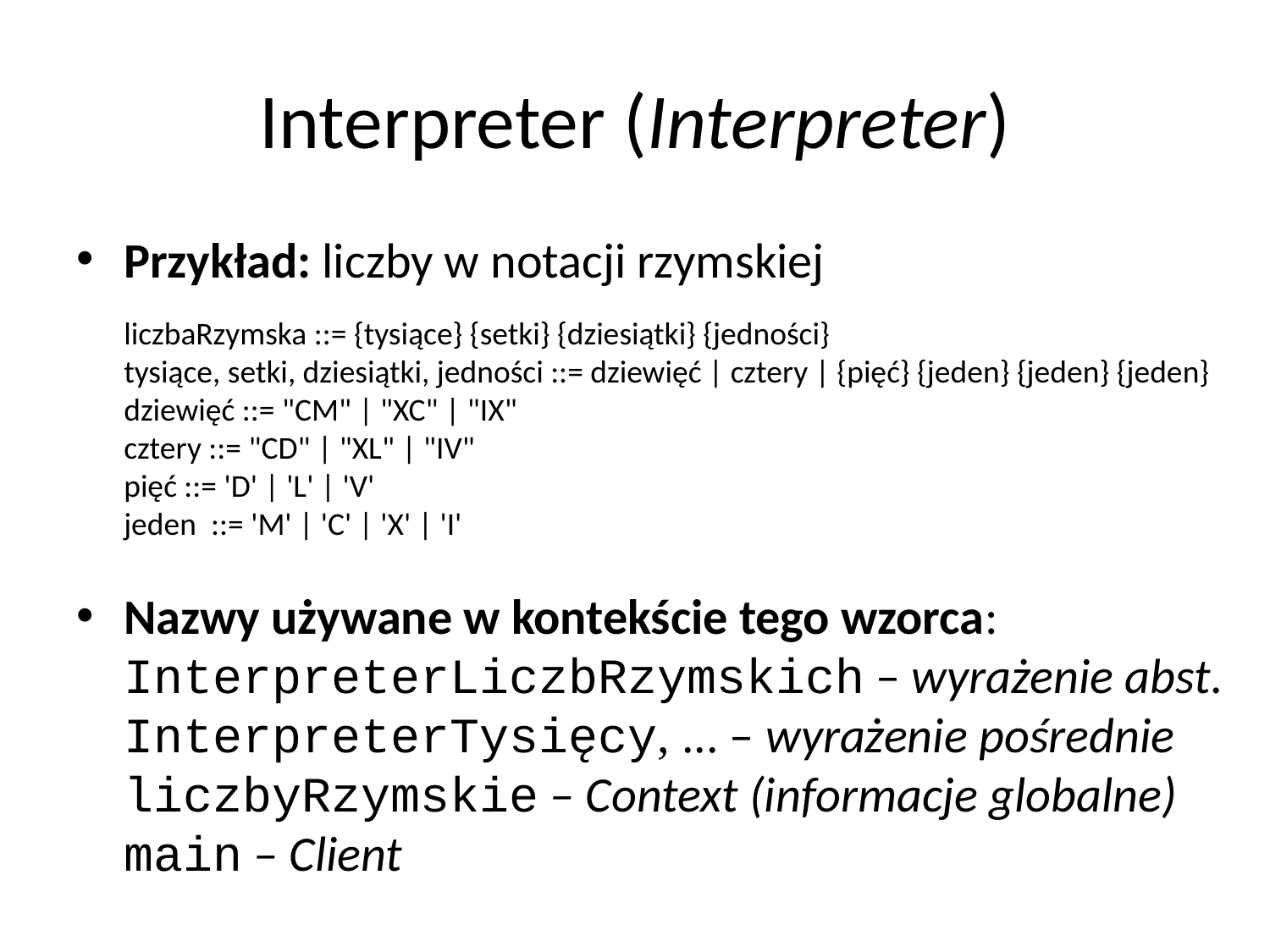

# Interpreter (Interpreter)
Przykład: liczby w notacji rzymskiej
liczbaRzymska ::= {tysiące} {setki} {dziesiątki} {jedności}
tysiące, setki, dziesiątki, jedności ::= dziewięć | cztery | {pięć} {jeden} {jeden} {jeden}
dziewięć ::= "CM" | "XC" | "IX"
cztery ::= "CD" | "XL" | "IV"
pięć ::= 'D' | 'L' | 'V'
jeden  ::= 'M' | 'C' | 'X' | 'I'
Nazwy używane w kontekście tego wzorca:
InterpreterLiczbRzymskich – wyrażenie abst.
InterpreterTysięcy, ... – wyrażenie pośrednie
liczbyRzymskie – Context (informacje globalne)
main – Client